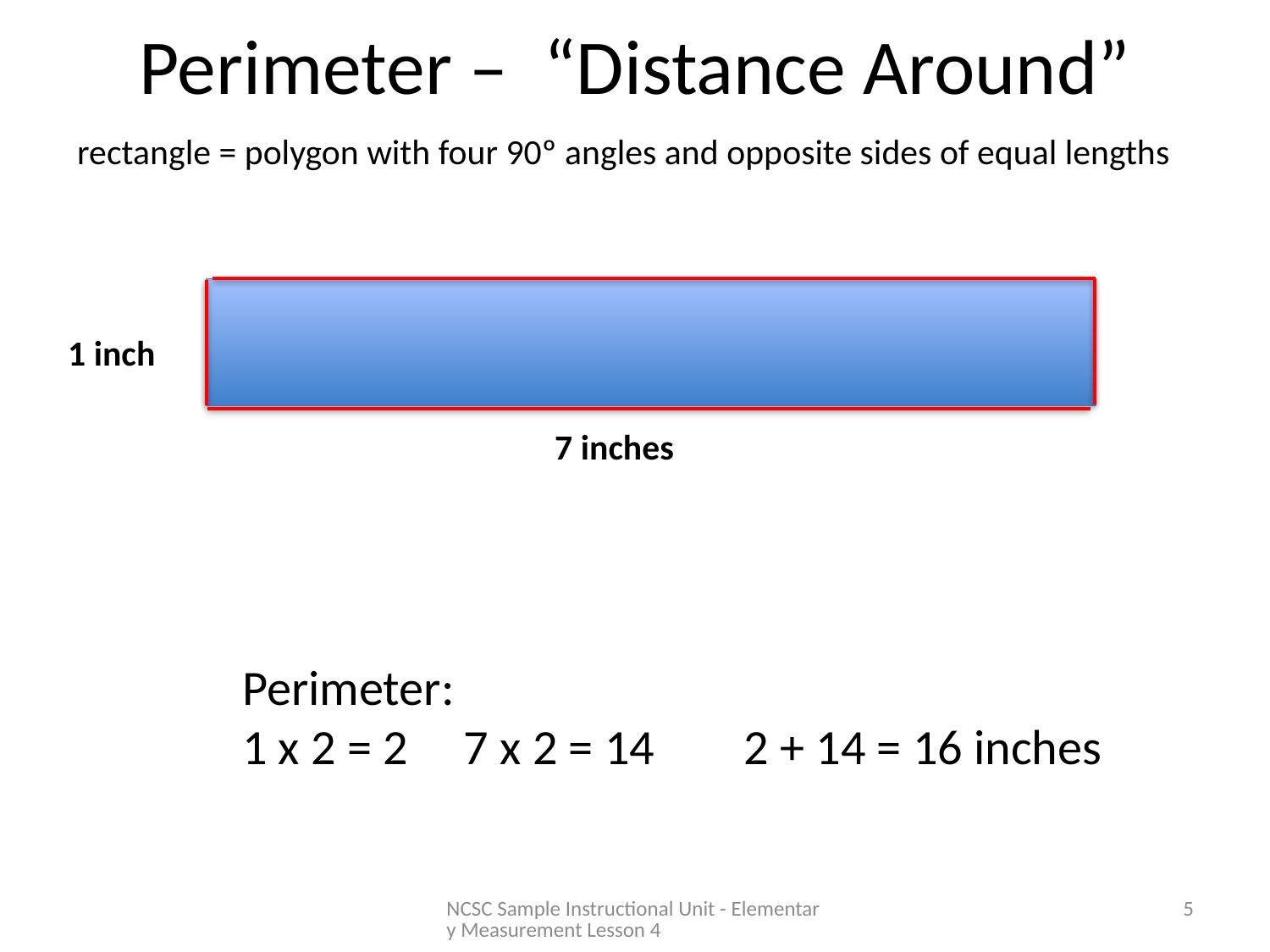

# Perimeter –  “Distance Around”
rectangle = polygon with four 90º angles and opposite sides of equal lengths

1 inch
7 inches
Perimeter:
1 x 2 = 2     7 x 2 = 14        2 + 14 = 16 inches
NCSC Sample Instructional Unit - Elementary Measurement Lesson 4
5